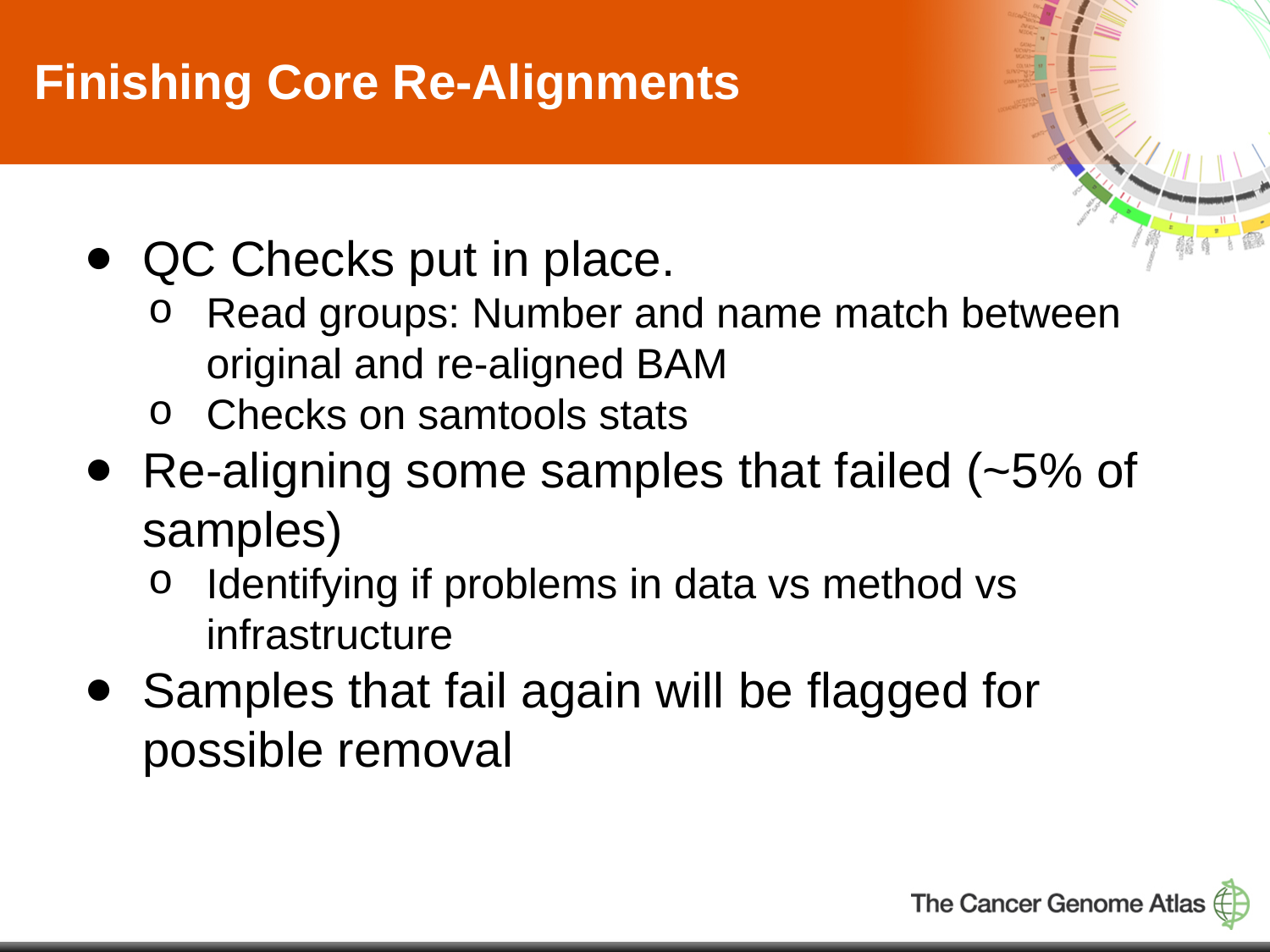

# Finishing Core Re-Alignments
QC Checks put in place.
Read groups: Number and name match between original and re-aligned BAM
Checks on samtools stats
Re-aligning some samples that failed (~5% of samples)
Identifying if problems in data vs method vs infrastructure
Samples that fail again will be flagged for possible removal